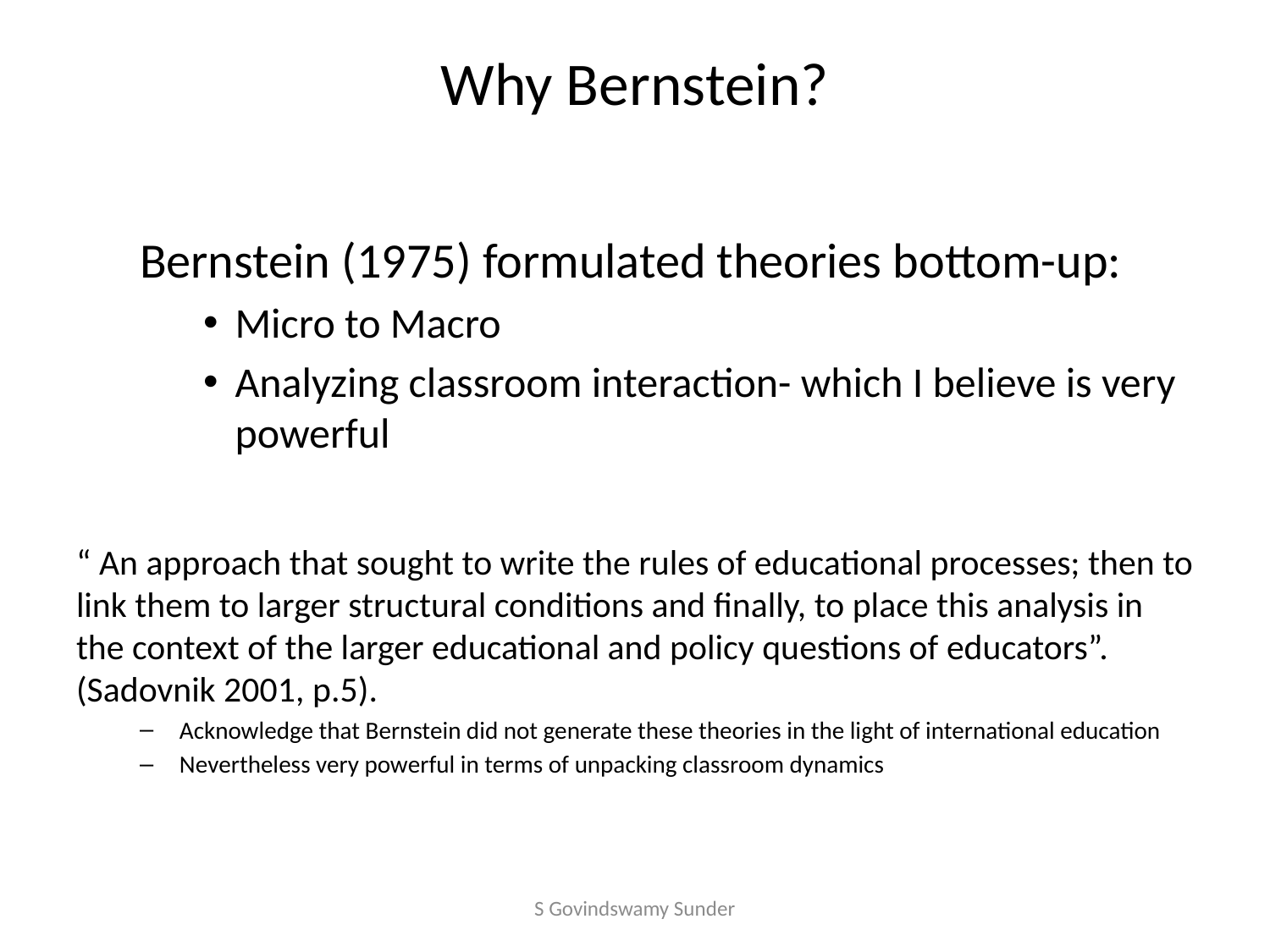

# Why Bernstein?
Bernstein (1975) formulated theories bottom-up:
Micro to Macro
Analyzing classroom interaction- which I believe is very powerful

“ An approach that sought to write the rules of educational processes; then to link them to larger structural conditions and finally, to place this analysis in the context of the larger educational and policy questions of educators”. (Sadovnik 2001, p.5).
Acknowledge that Bernstein did not generate these theories in the light of international education
Nevertheless very powerful in terms of unpacking classroom dynamics

S Govindswamy Sunder